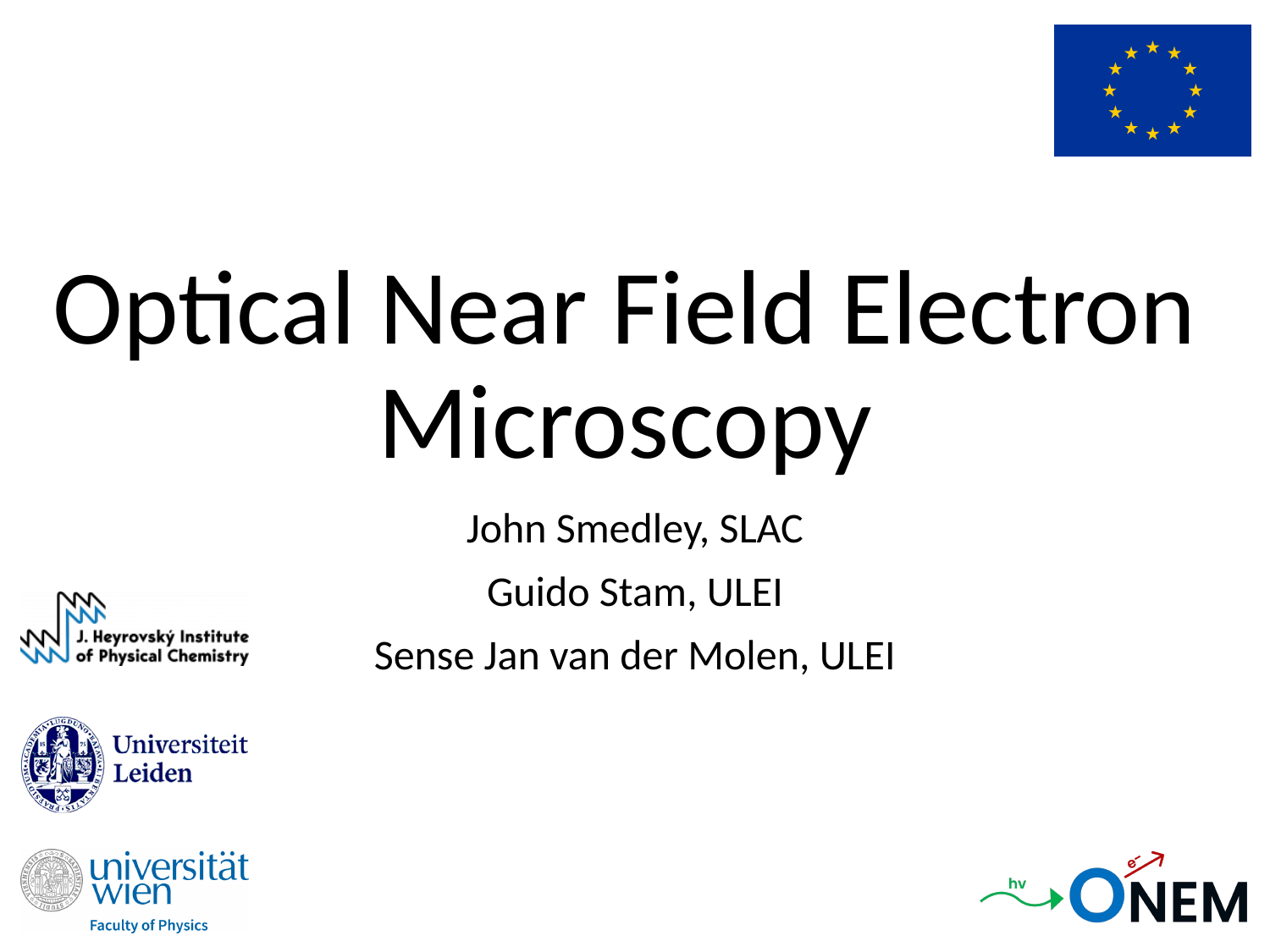

# Optical Near Field Electron Microscopy
John Smedley, SLAC
Guido Stam, ULEI
Sense Jan van der Molen, ULEI